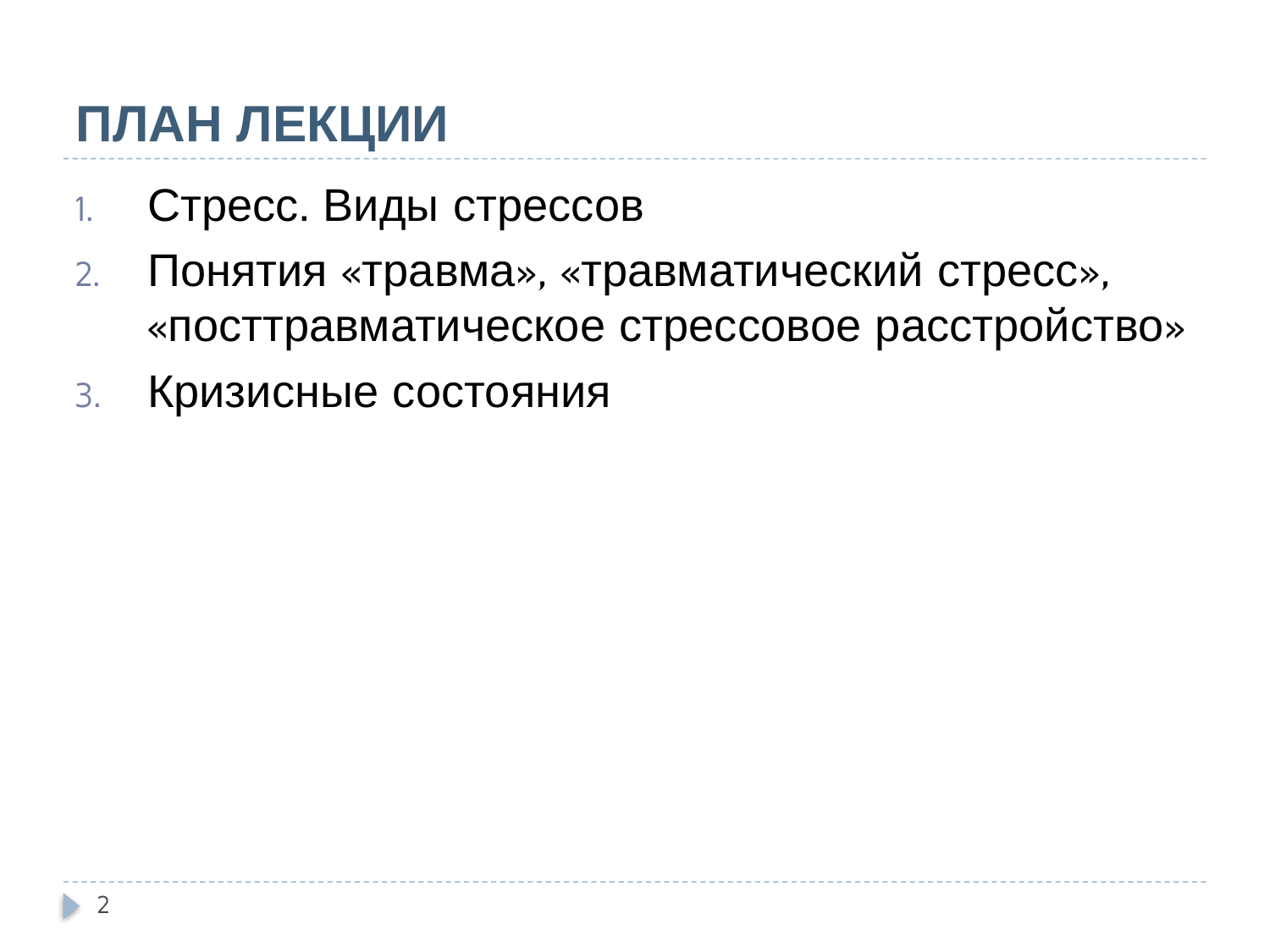

# ПЛАН ЛЕКЦИИ
Стресс. Виды стрессов
Понятия «травма», «травматический стресс», «посттравматическое стрессовое расстройство»
Кризисные состояния

2